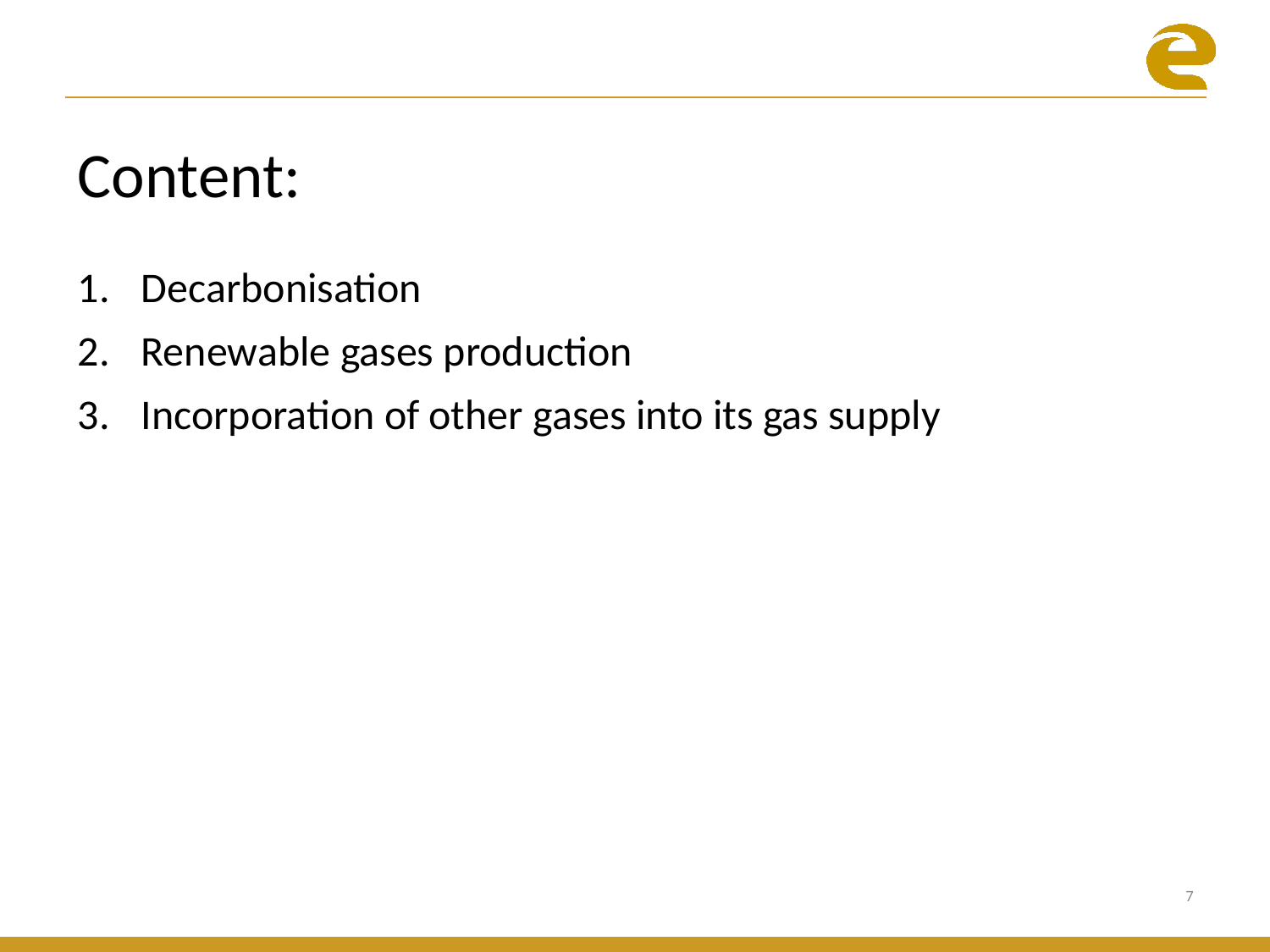

# Content:
Decarbonisation
Renewable gases production
Incorporation of other gases into its gas supply

7